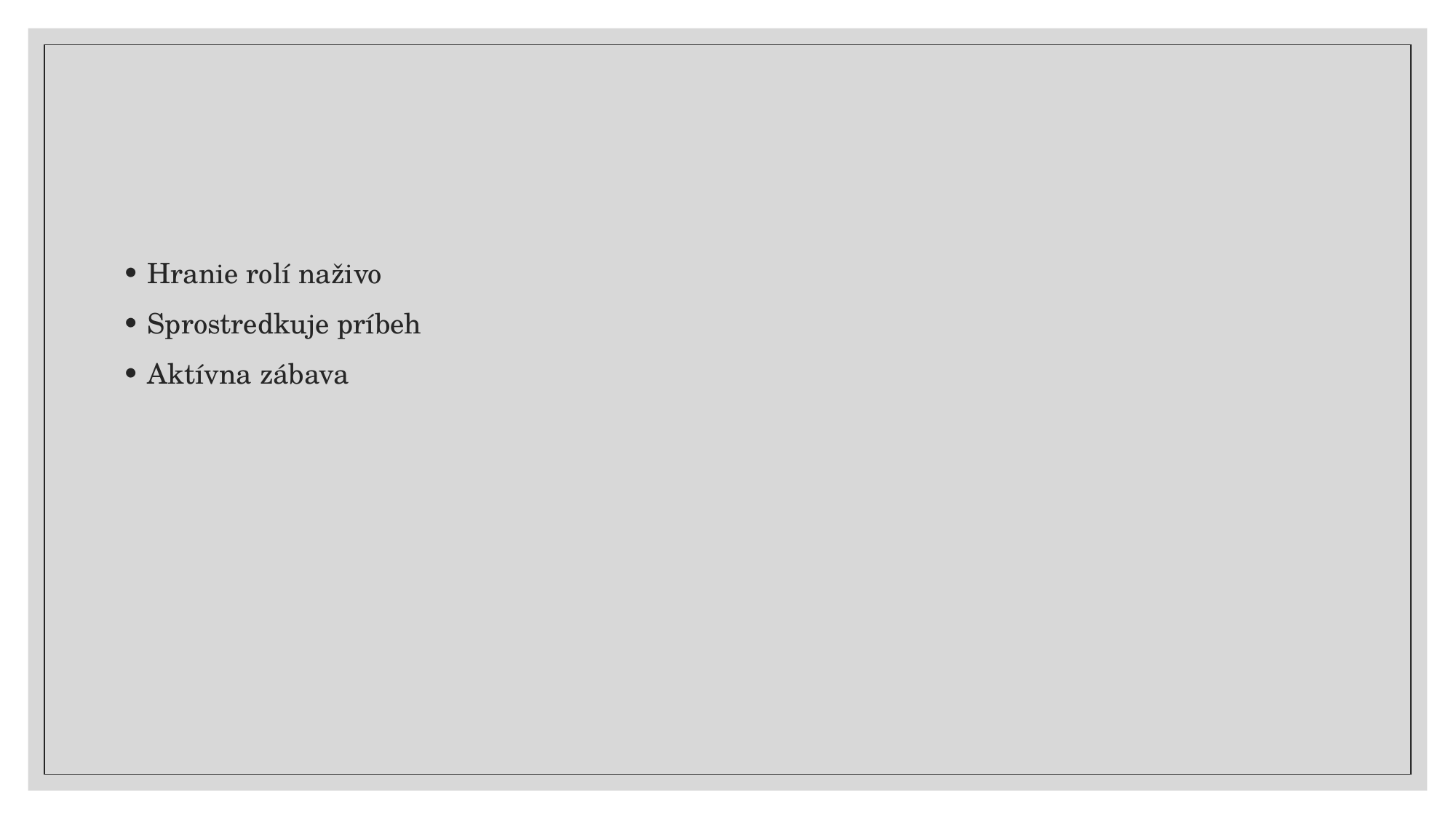

# • Hranie rolí naživo • Sprostredkuje príbeh • Aktívna zábava